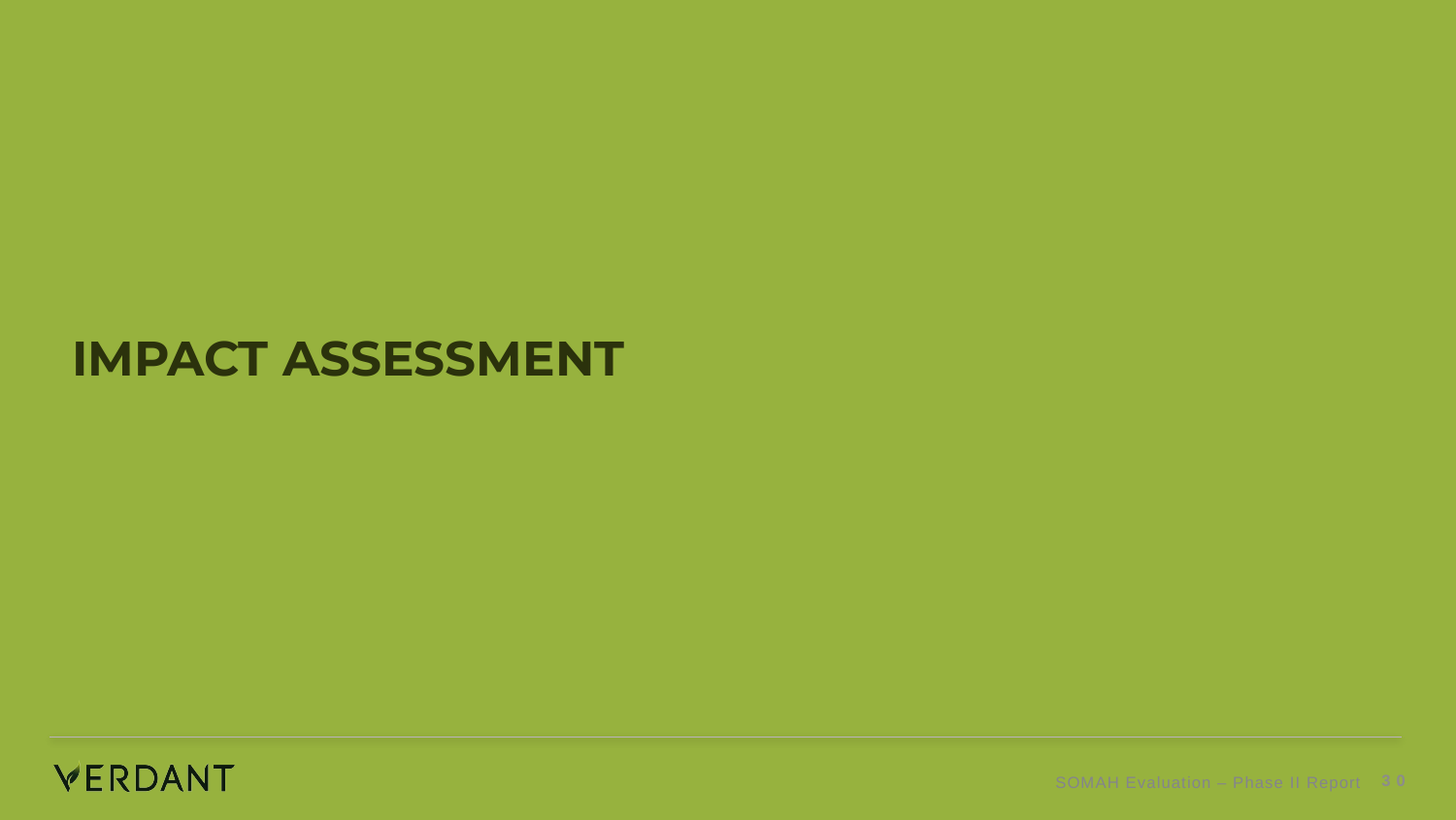

# Impact Assessment
SOMAH Evaluation – Phase II Report